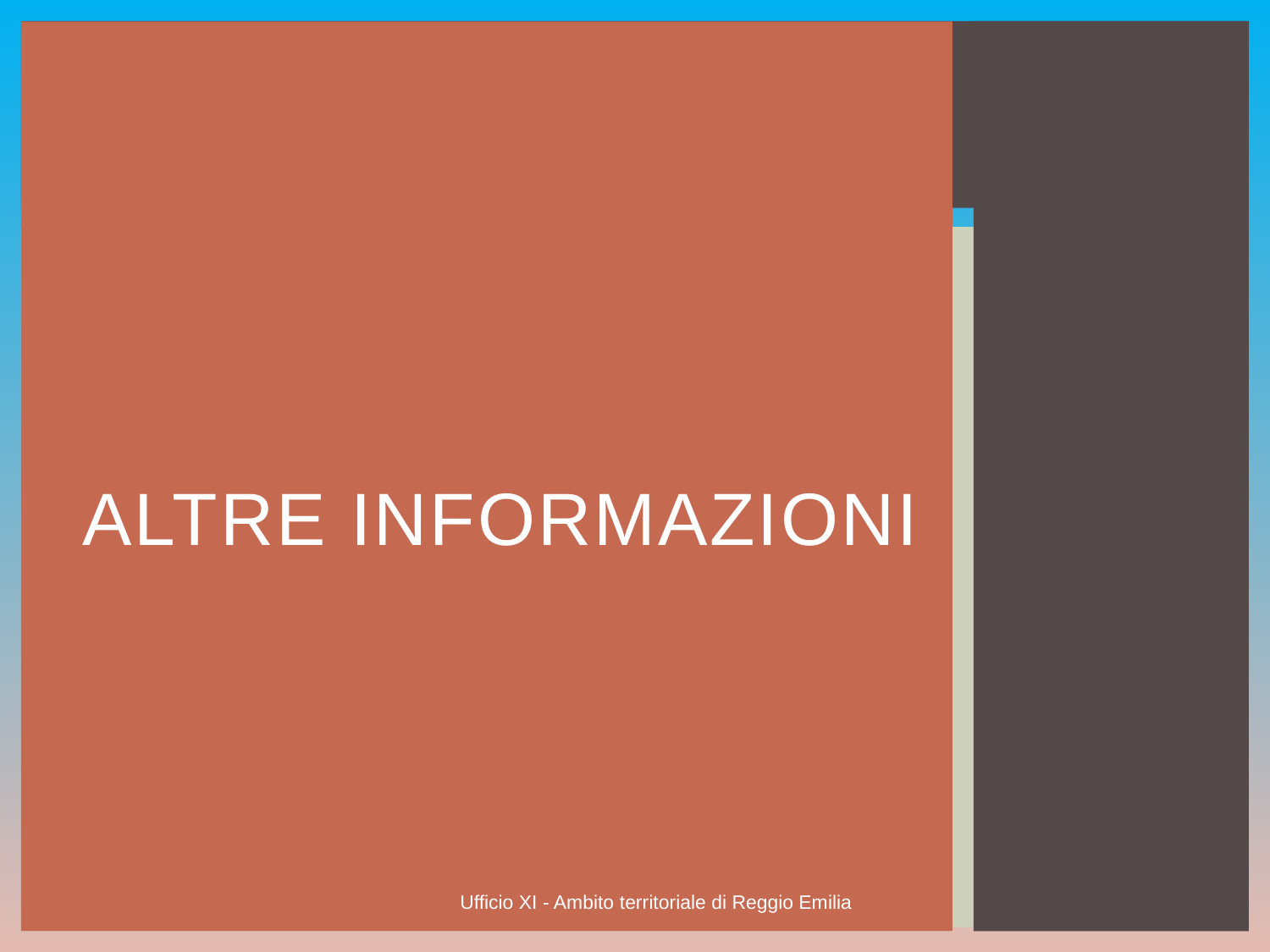

Altre informazioni
#
Ufficio XI - Ambito territoriale di Reggio Emilia